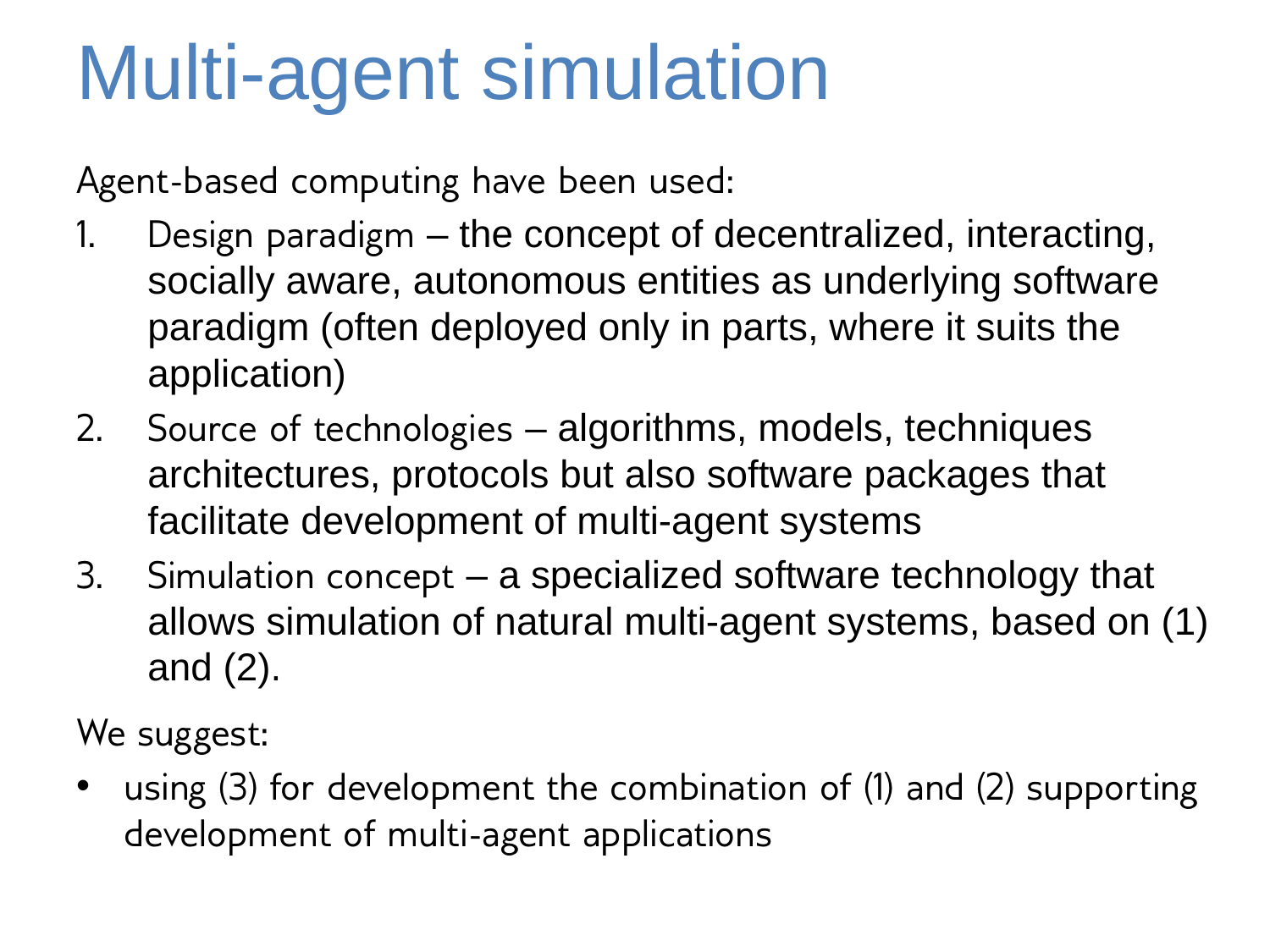

# Multi-agent simulation
Agent-based computing have been used:
Design paradigm – the concept of decentralized, interacting, socially aware, autonomous entities as underlying software paradigm (often deployed only in parts, where it suits the application)
Source of technologies – algorithms, models, techniques architectures, protocols but also software packages that facilitate development of multi-agent systems
Simulation concept – a specialized software technology that allows simulation of natural multi-agent systems, based on (1) and (2).
We suggest:
using (3) for development the combination of (1) and (2) supporting development of multi-agent applications